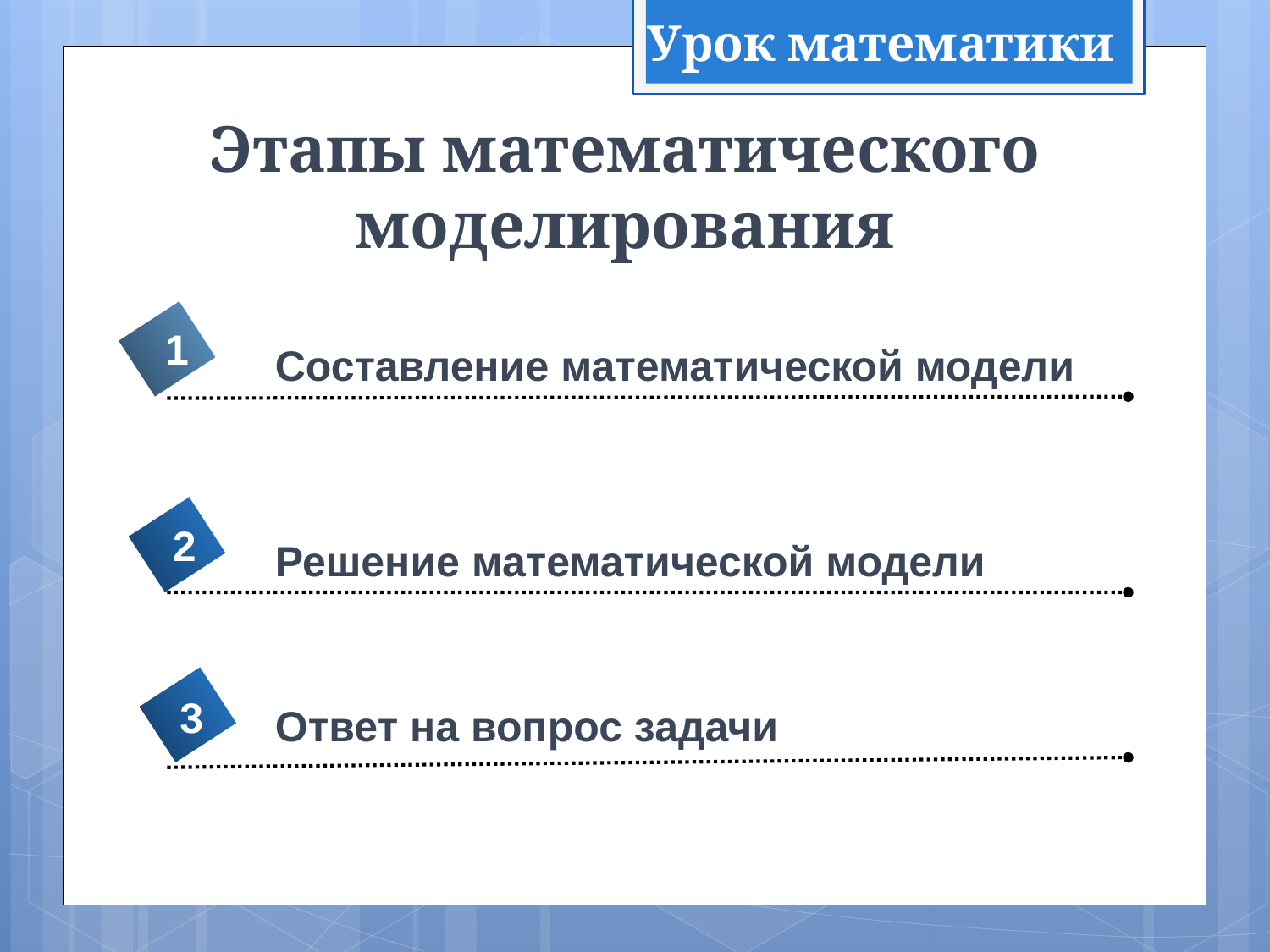

Урок математики
# Этапы математического моделирования

1
1
Составление математической модели

2

2
Решение математической модели

4

3
3
Ответ на вопрос задачи